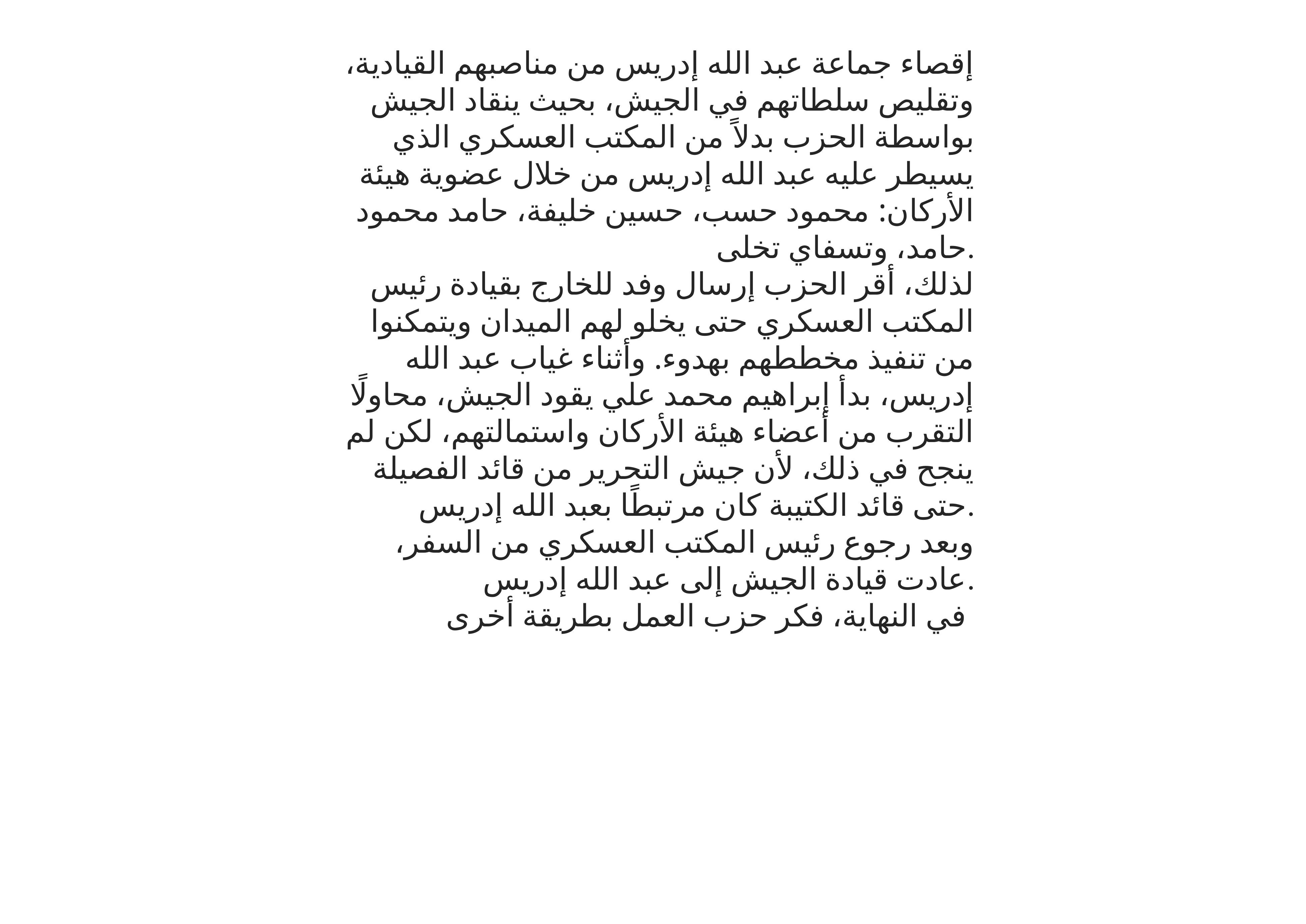

إقصاء جماعة عبد الله إدريس من مناصبهم القيادية، وتقليص سلطاتهم في الجيش، بحيث ينقاد الجيش بواسطة الحزب بدلاً من المكتب العسكري الذي يسيطر عليه عبد الله إدريس من خلال عضوية هيئة الأركان: محمود حسب، حسين خليفة، حامد محمود حامد، وتسفاي تخلى.
لذلك، أقر الحزب إرسال وفد للخارج بقيادة رئيس المكتب العسكري حتى يخلو لهم الميدان ويتمكنوا من تنفيذ مخططهم بهدوء. وأثناء غياب عبد الله إدريس، بدأ إبراهيم محمد علي يقود الجيش، محاولًا التقرب من أعضاء هيئة الأركان واستمالتهم، لكن لم ينجح في ذلك، لأن جيش التحرير من قائد الفصيلة حتى قائد الكتيبة كان مرتبطًا بعبد الله إدريس.
  وبعد رجوع رئيس المكتب العسكري من السفر، عادت قيادة الجيش إلى عبد الله إدريس.
 في النهاية، فكر حزب العمل بطريقة أخرى